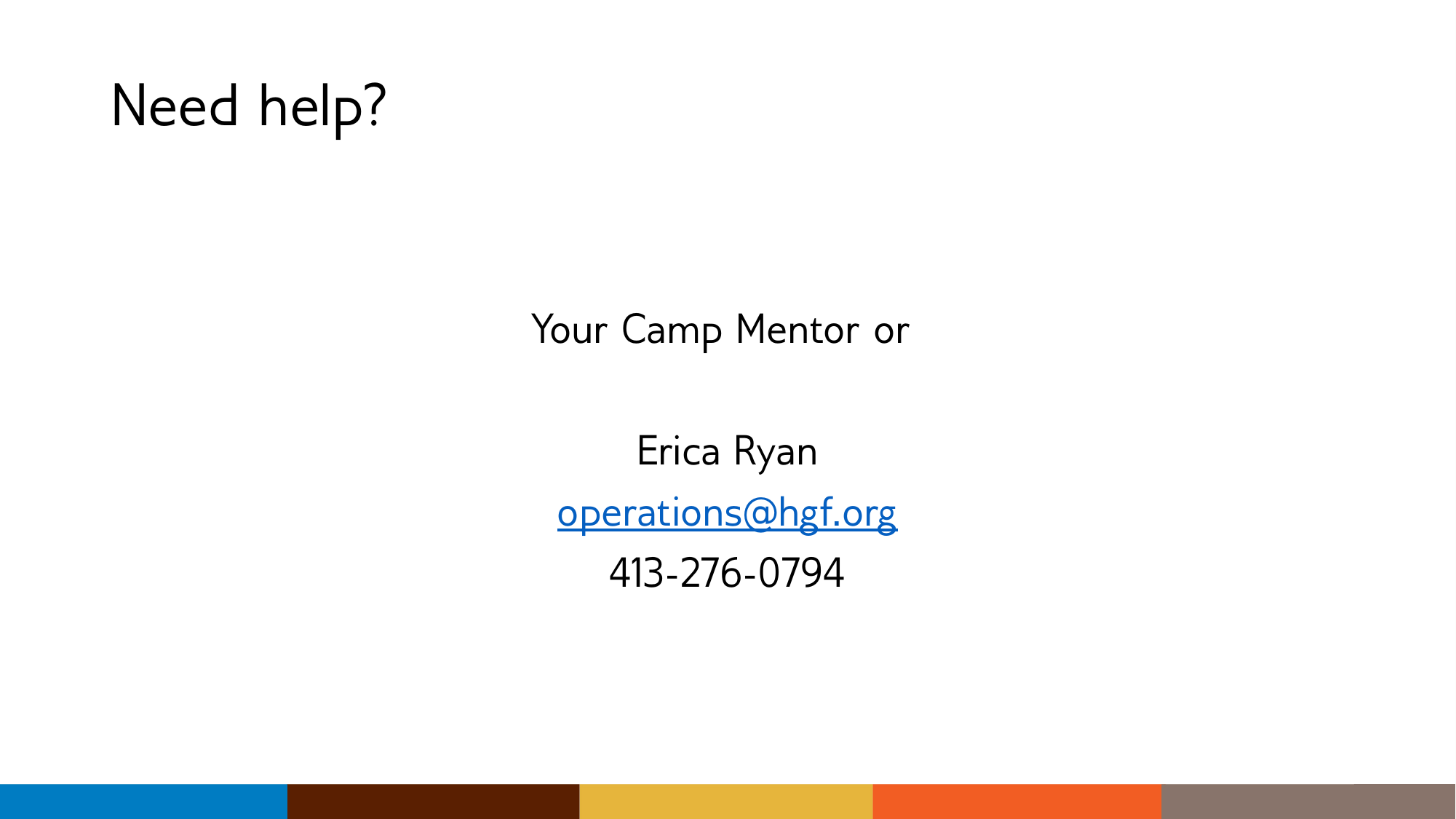

# Need help?

Your Camp Mentor or

Erica Ryan
operations@hgf.org
413-276-0794